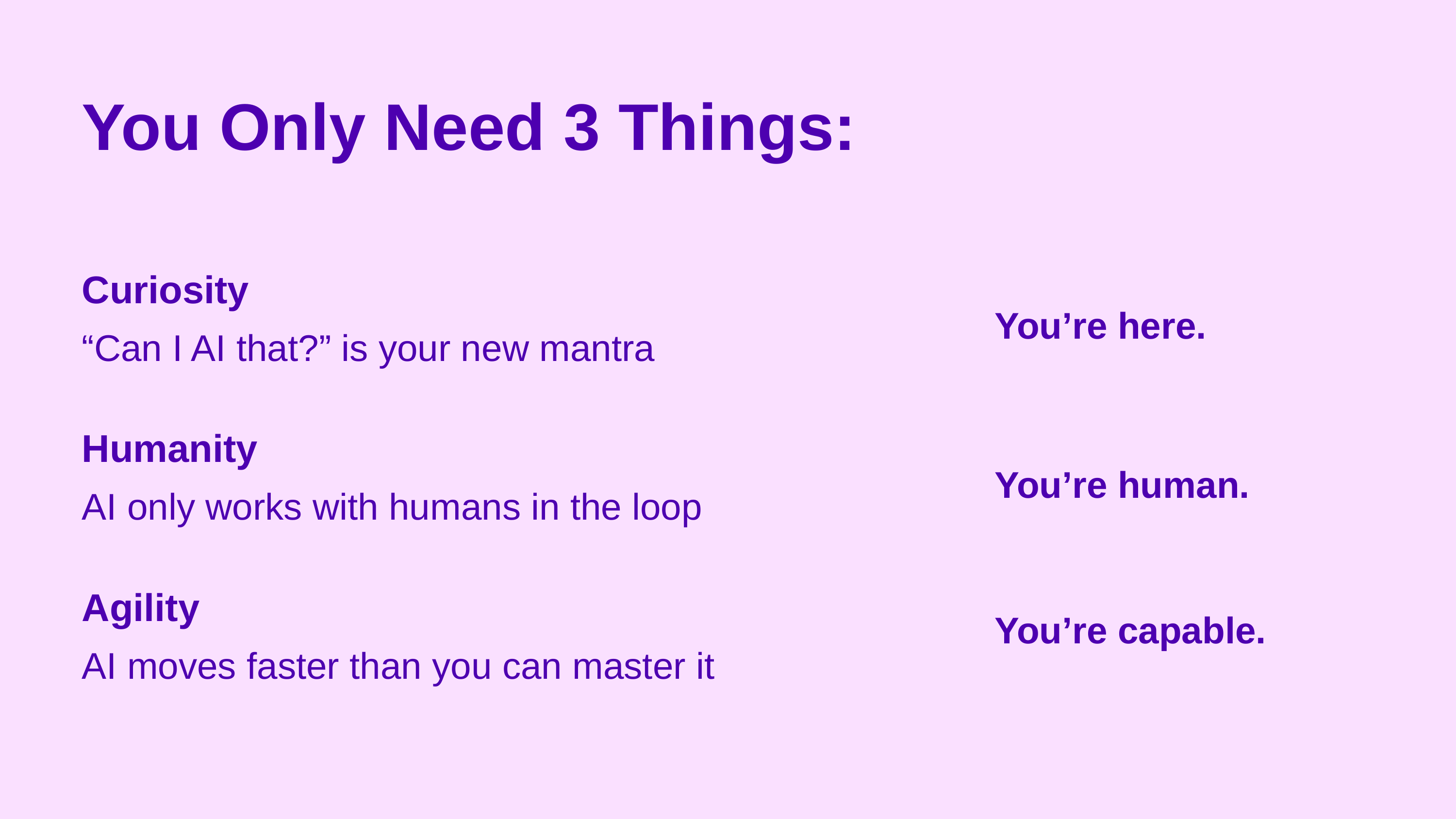

You Only Need 3 Things:
Curiosity
You’re here.
“Can I AI that?” is your new mantra
Humanity
You’re human.
AI only works with humans in the loop
Agility
You’re capable.
AI moves faster than you can master it